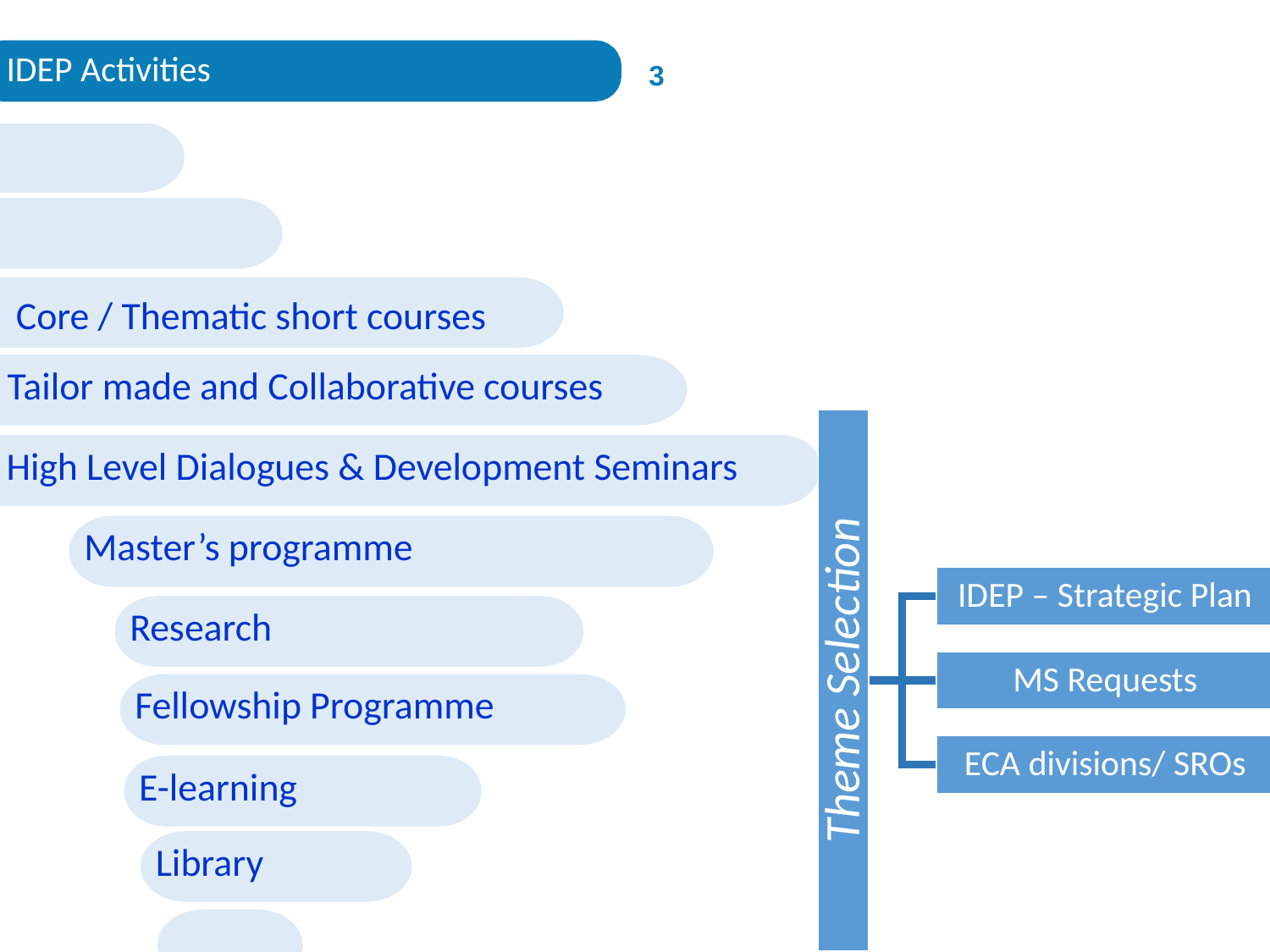

IDEP Activities
3

Core / Thematic short courses
Tailor made and Collaborative courses

Theme Selection
IDEP – Strategic Plan
MS Requests
ECA divisions/ SROs
High Level Dialogues & Development Seminars

 Master’s programme
 Research
 Fellowship Programme
 E-learning
 Library